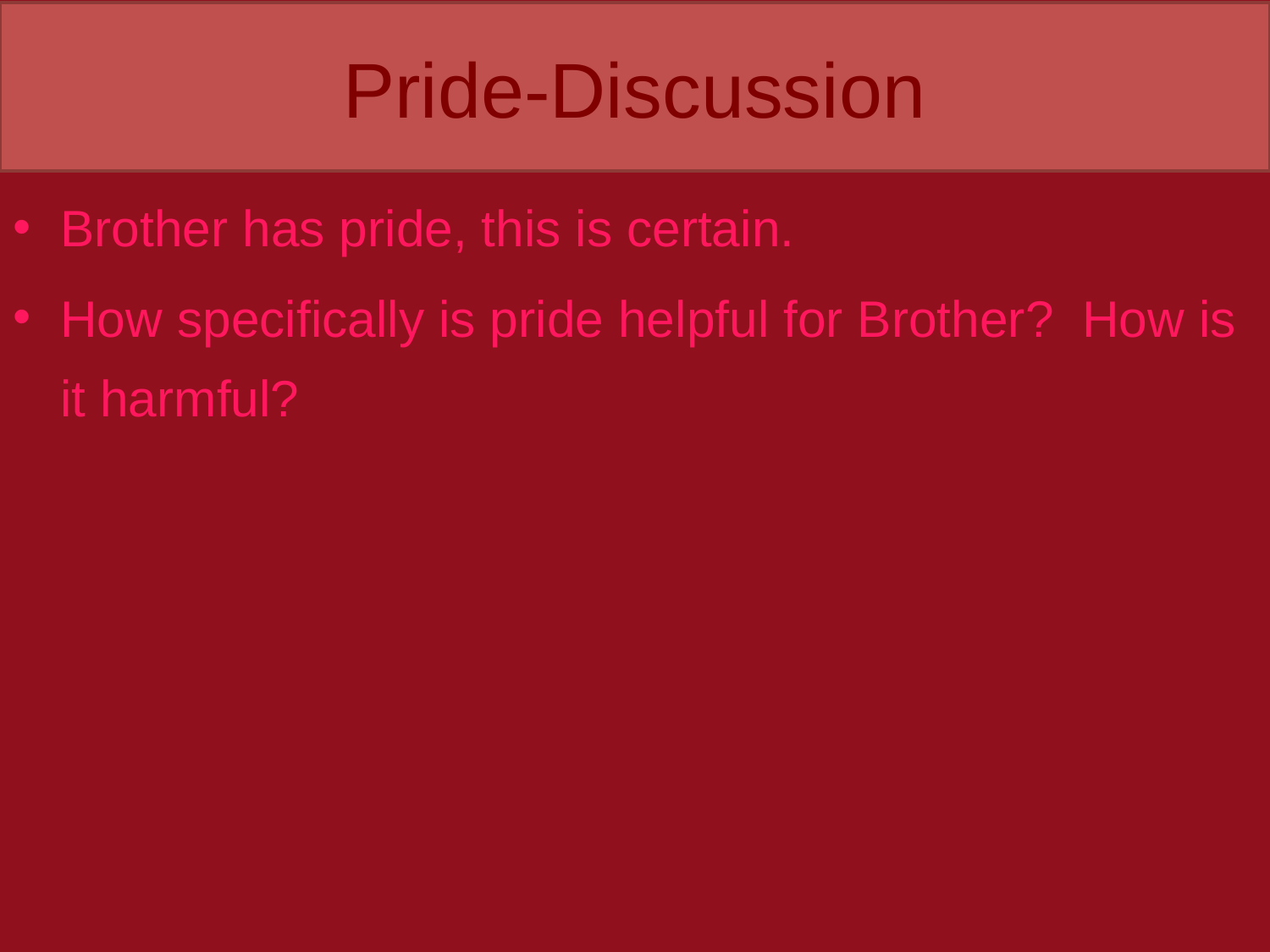

# Pride-Discussion
Brother has pride, this is certain.
How specifically is pride helpful for Brother?  How is it harmful?